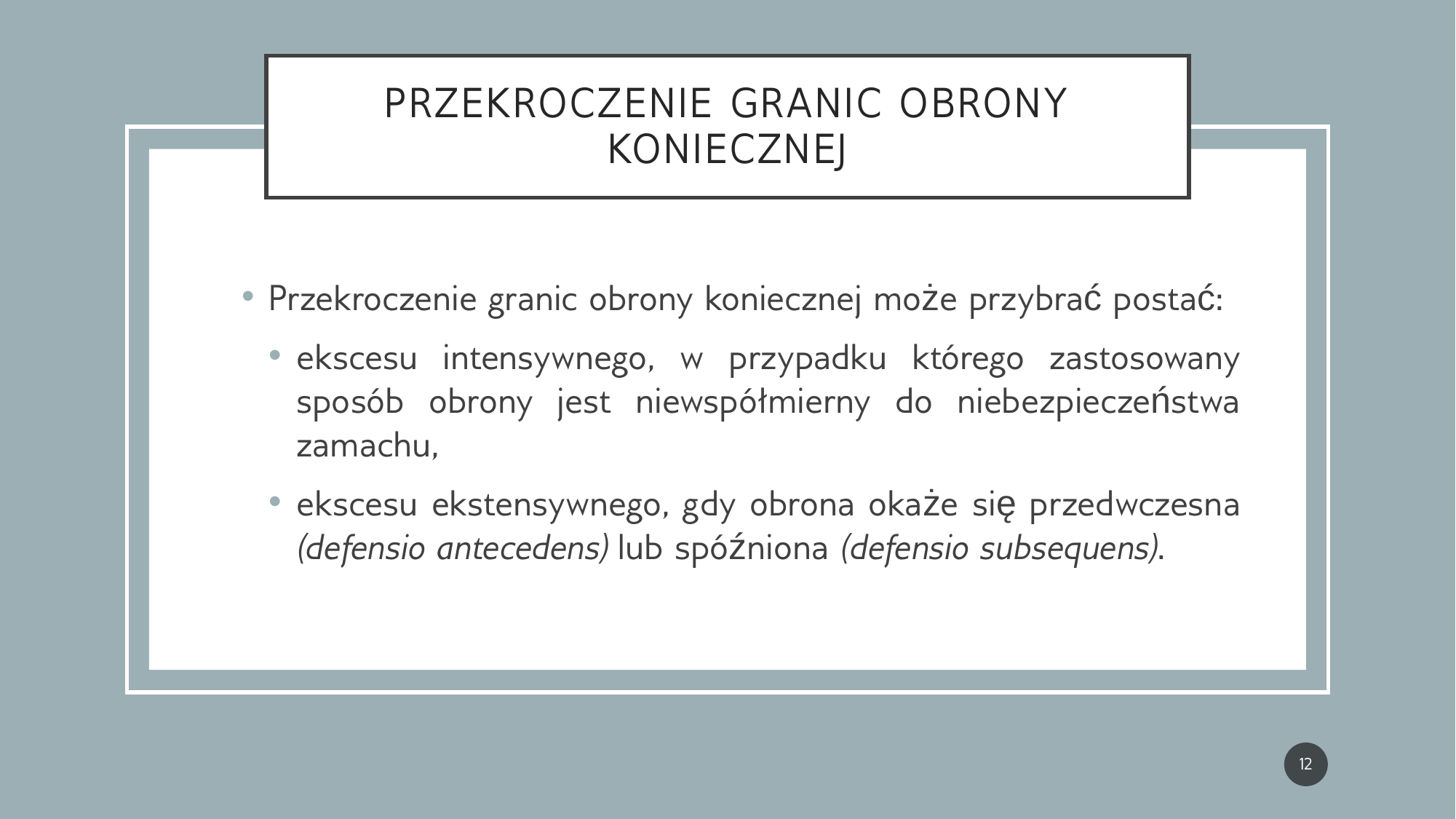

# Przekroczenie granic obrony koniecznej

Przekroczenie granic obrony koniecznej może przybrać postać:
ekscesu intensywnego, w przypadku którego zastosowany sposób obrony jest niewspółmierny do niebezpieczeństwa zamachu,
ekscesu ekstensywnego, gdy obrona okaże się przedwczesna (defensio antecedens) lub spóźniona (defensio subsequens).
12